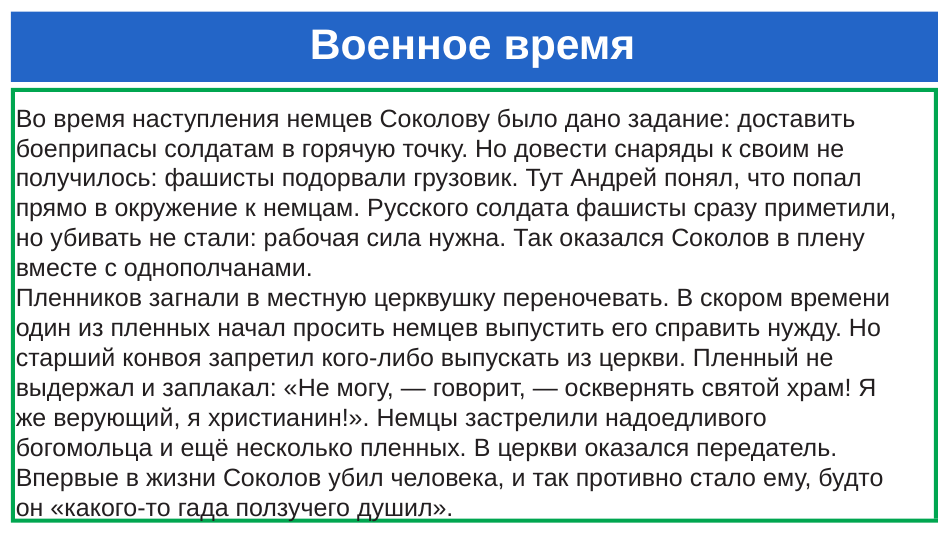

# Военное время
Во время наступления немцев Соколову было дано задание: доставить боеприпасы солдатам в горячую точку. Но довести снаряды к своим не получилось: фашисты подорвали грузовик. Тут Андрей понял, что попал прямо в окружение к немцам. Русского солдата фашисты сразу приметили, но убивать не стали: рабочая сила нужна. Так оказался Соколов в плену вместе с однополчанами.
Пленников загнали в местную церквушку переночевать. В скором времени один из пленных начал просить немцев выпустить его справить нужду. Но старший конвоя запретил кого-либо выпускать из церкви. Пленный не выдержал и заплакал: «Не могу, — говорит, — осквернять святой храм! Я же верующий, я христианин!». Немцы застрелили надоедливого богомольца и ещё несколько пленных. В церкви оказался передатель. Впервые в жизни Соколов убил человека, и так противно стало ему, будто он «какого-то гада ползучего душил».